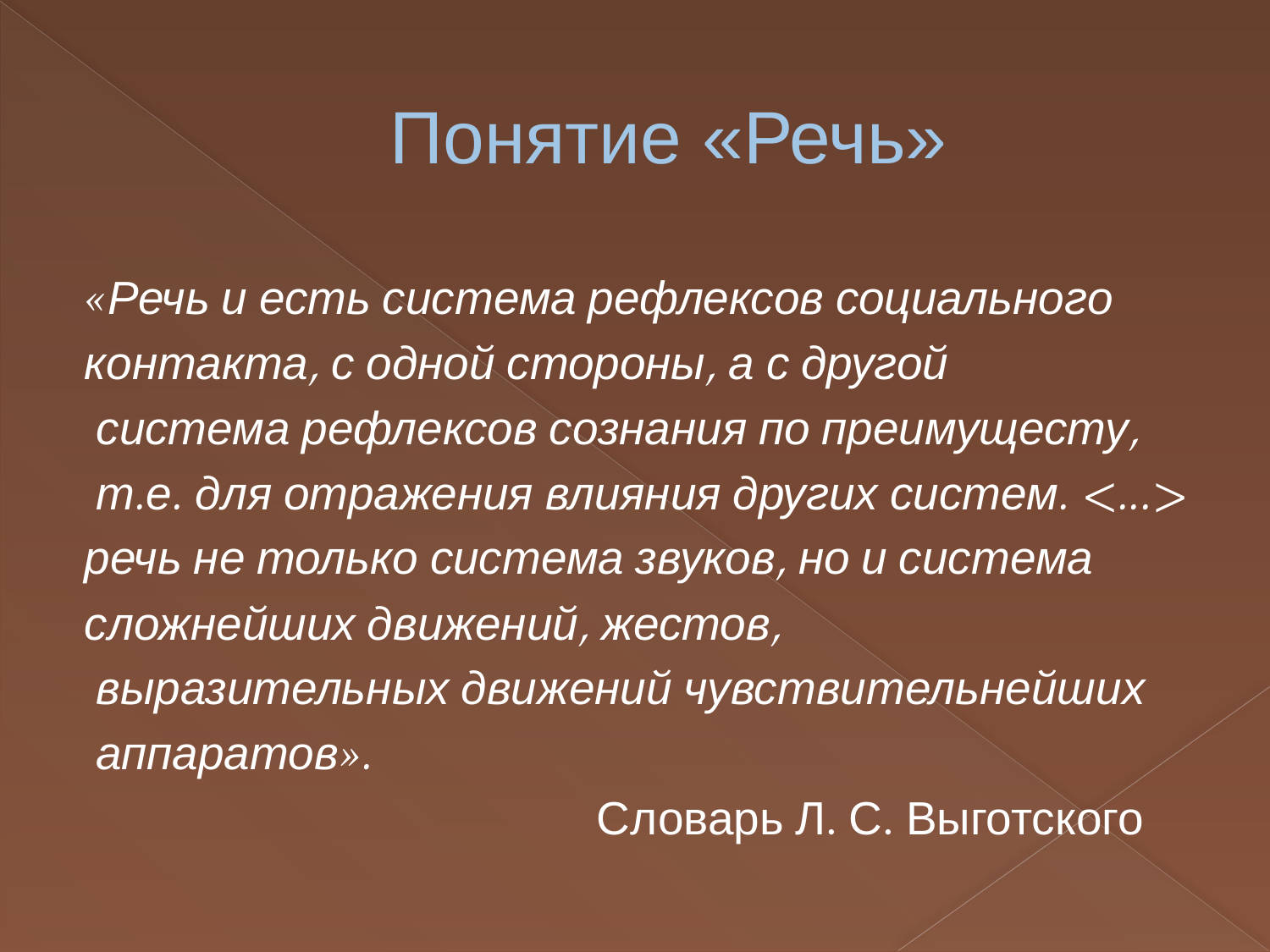

# Понятие «Речь»
«Речь и есть система рефлексов социального
контакта, с одной стороны, а с другой
 система рефлексов сознания по преимущесту,
 т.е. для отражения влияния других систем. <...>
речь не только система звуков, но и система
сложнейших движений, жестов,
 выразительных движений чувствительнейших
 аппаратов».
                                            Словарь Л. С. Выготского